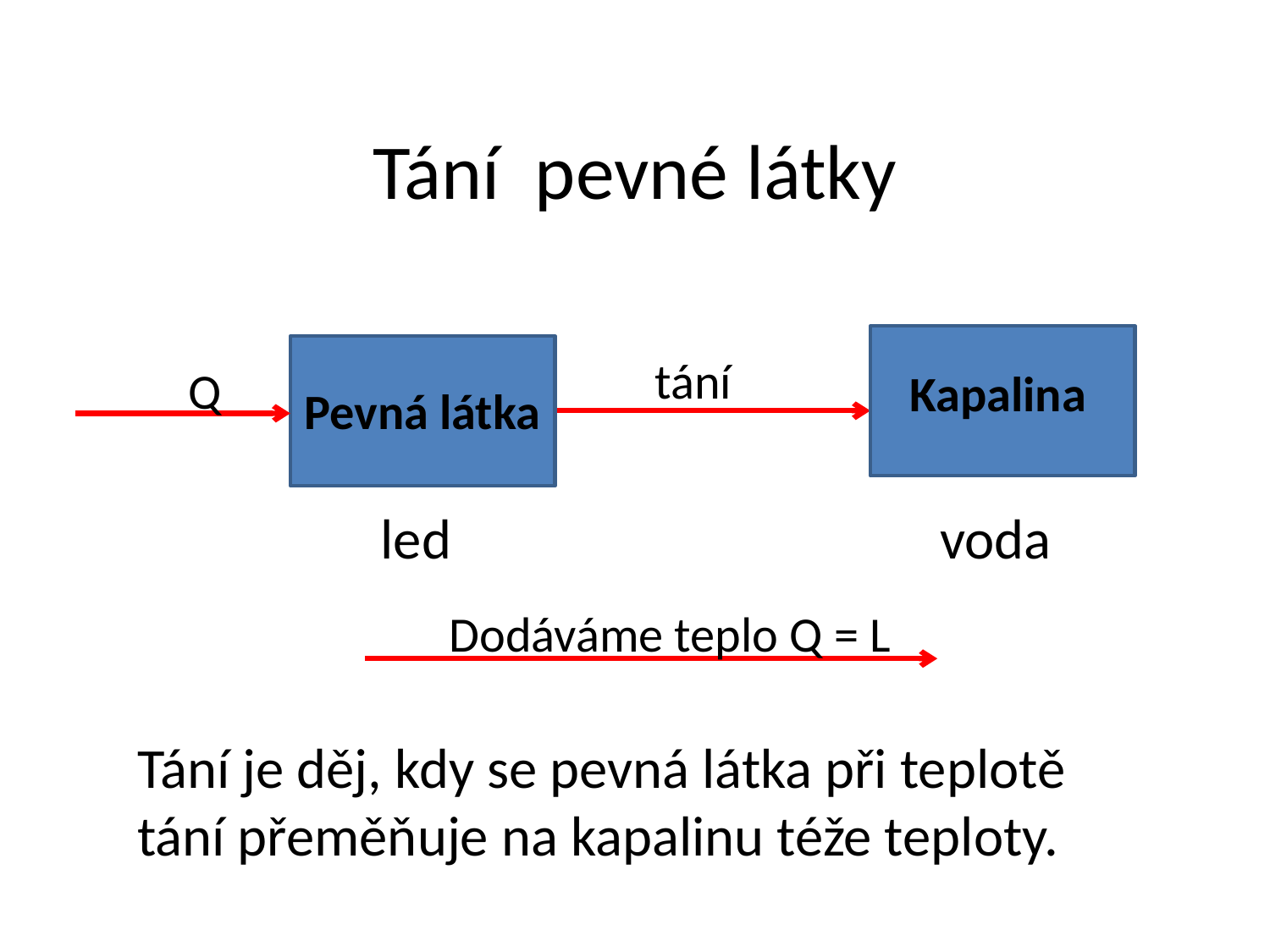

# Tání  pevné látky

Kapalina
voda

Pevná látka
led
tání
Q
Dodáváme teplo Q = L
Tání je děj, kdy se pevná látka při teplotě tání přeměňuje na kapalinu téže teploty.